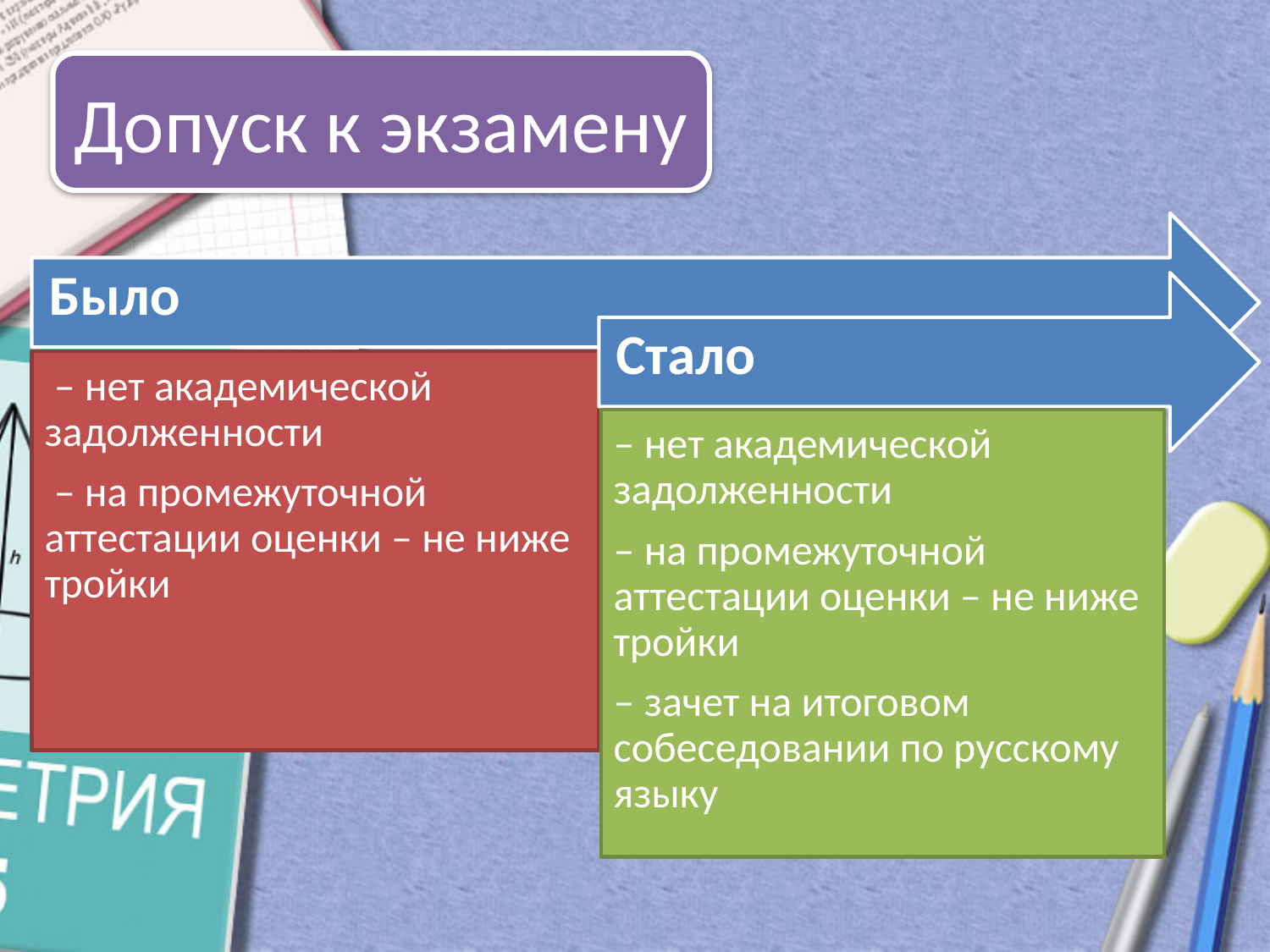

Допуск к экзамену
Было
 – нет академической задолженности
 – на промежуточной аттестации оценки – не ниже тройки
Стало
– нет академической задолженности
– на промежуточной аттестации оценки – не ниже тройки
– зачет на итоговом собеседовании по русскому языку